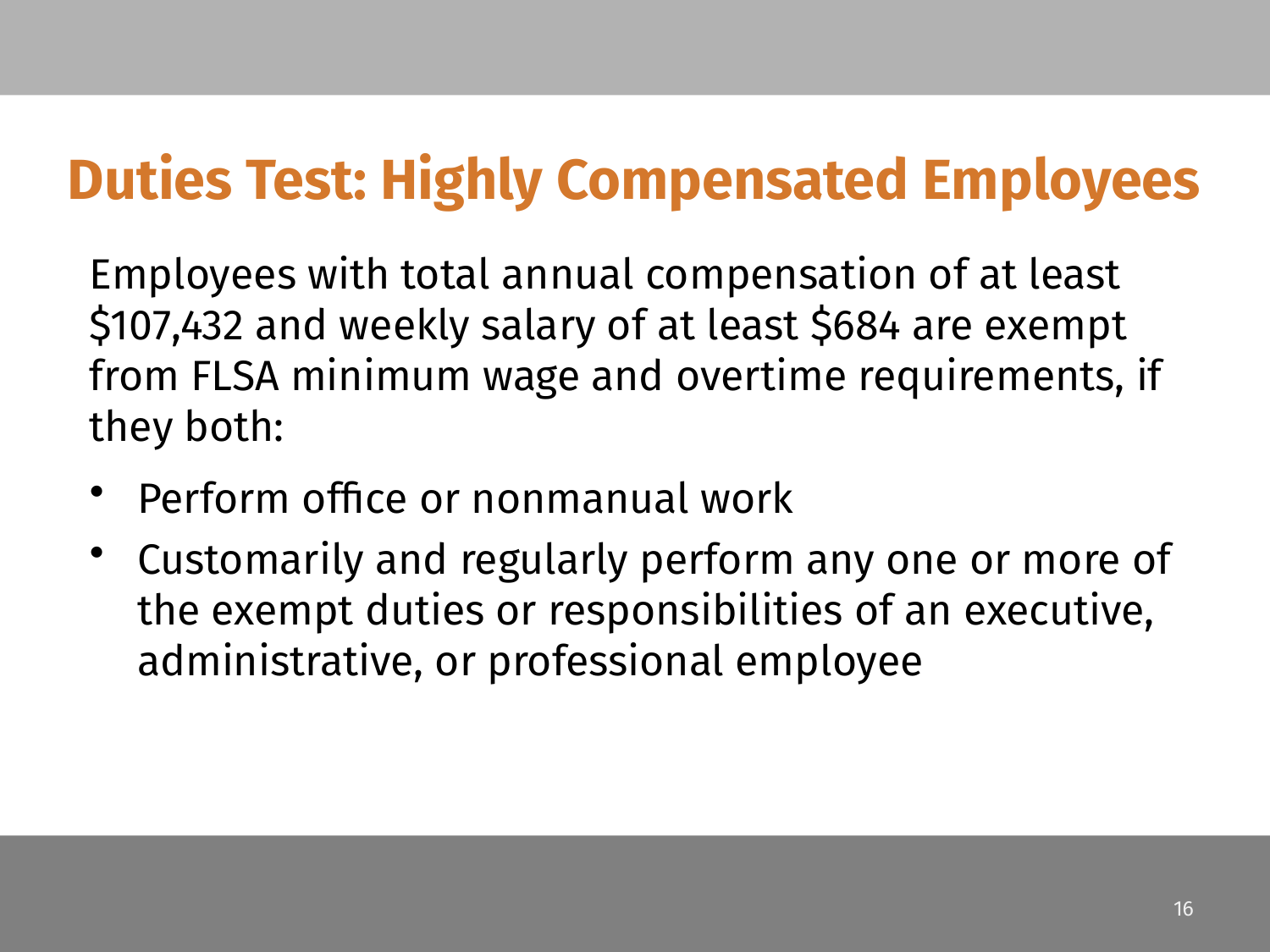

# Duties Test: Highly Compensated Employees
Employees with total annual compensation of at least $107,432 and weekly salary of at least $684 are exempt from FLSA minimum wage and overtime requirements, if they both:
Perform office or nonmanual work
Customarily and regularly perform any one or more of the exempt duties or responsibilities of an executive, administrative, or professional employee
16